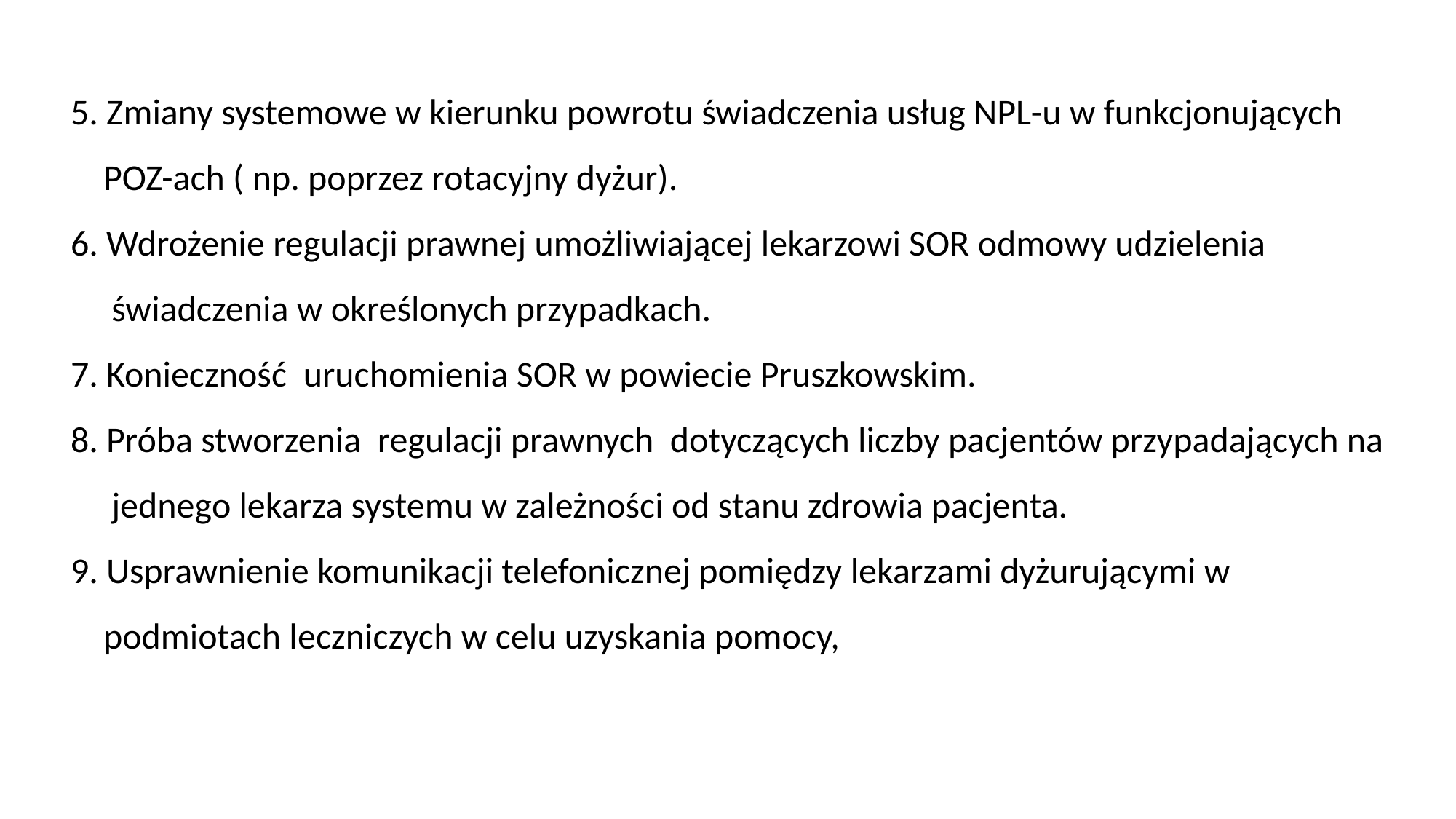

5. Zmiany systemowe w kierunku powrotu świadczenia usług NPL-u w funkcjonujących
    POZ-ach ( np. poprzez rotacyjny dyżur).
6. Wdrożenie regulacji prawnej umożliwiającej lekarzowi SOR odmowy udzielenia
     świadczenia w określonych przypadkach.
7. Konieczność  uruchomienia SOR w powiecie Pruszkowskim.
8. Próba stworzenia  regulacji prawnych  dotyczących liczby pacjentów przypadających na
     jednego lekarza systemu w zależności od stanu zdrowia pacjenta.
9. Usprawnienie komunikacji telefonicznej pomiędzy lekarzami dyżurującymi w
    podmiotach leczniczych w celu uzyskania pomocy,